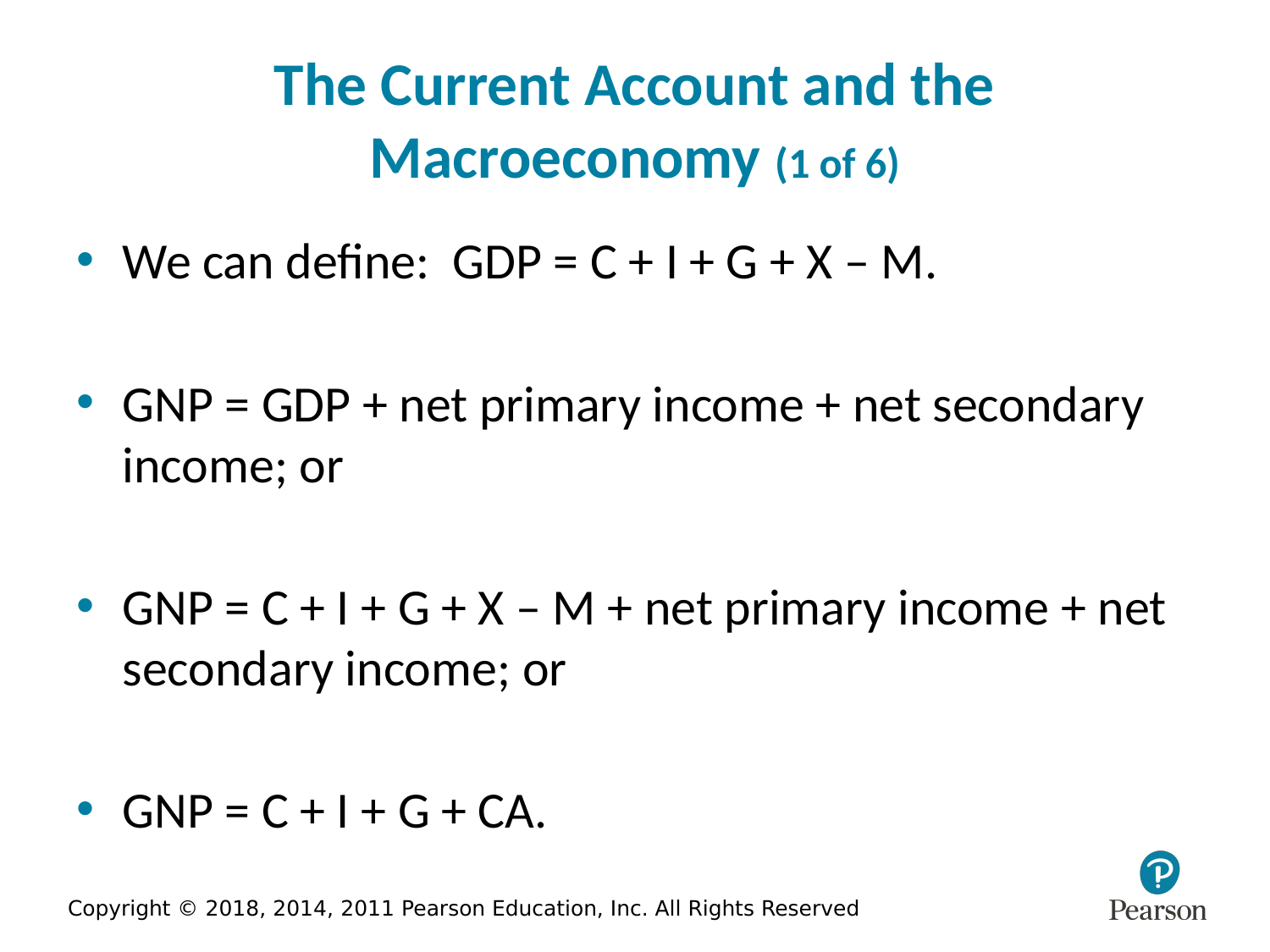

# The Current Account and the Macroeconomy (1 of 6)
We can define:  GDP = C + I + G + X – M.

GNP = GDP + net primary income + net secondary income; or

GNP = C + I + G + X – M + net primary income + net secondary income; or

GNP = C + I + G + CA.